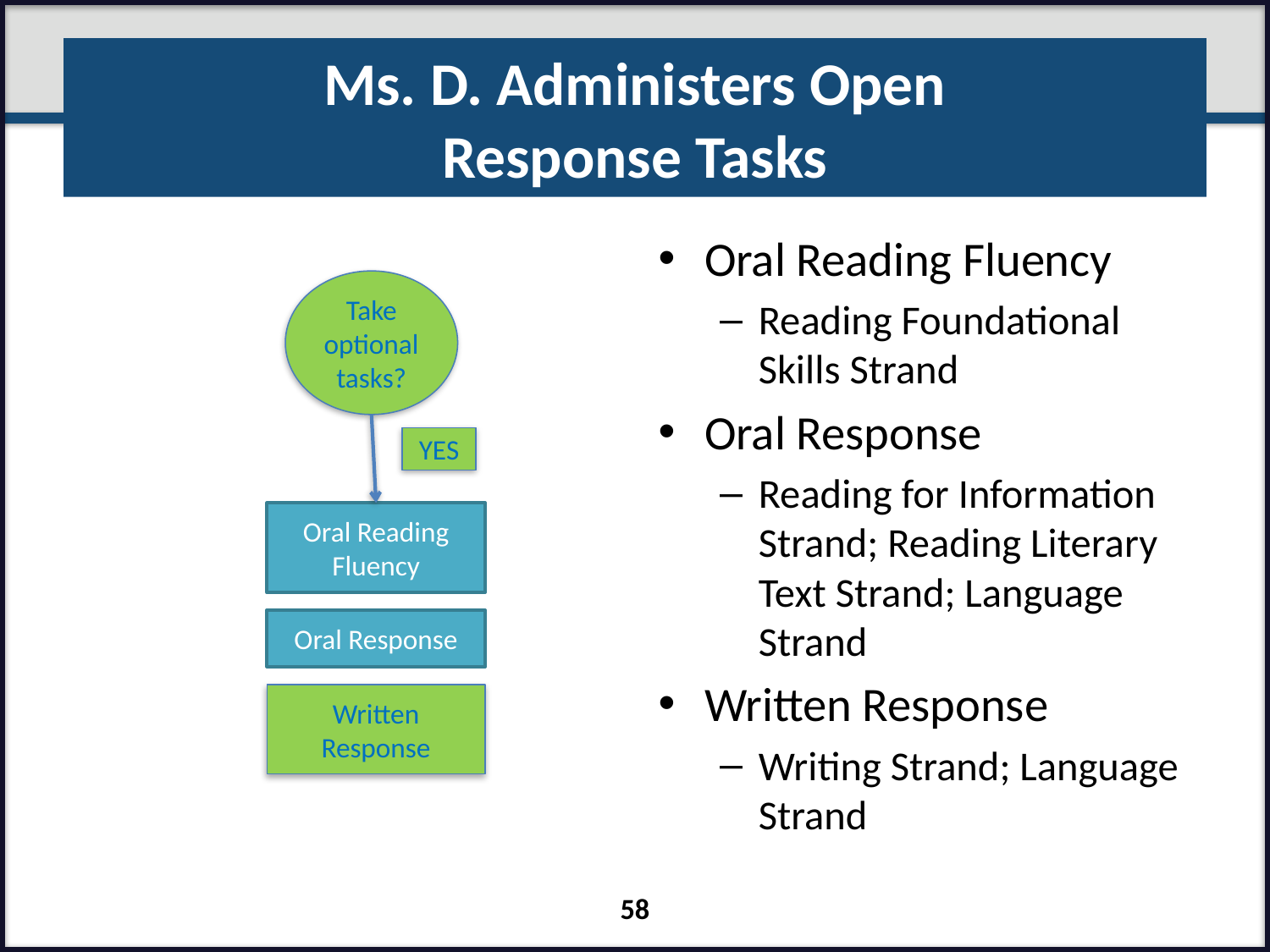

# Ms. D. Administers Open Response Tasks
Oral Reading Fluency
Reading Foundational Skills Strand
Oral Response
Reading for Information Strand; Reading Literary Text Strand; Language Strand
Written Response
Writing Strand; Language Strand
Take optional tasks?
YES
Oral Reading Fluency
Oral Response
Written Response
58